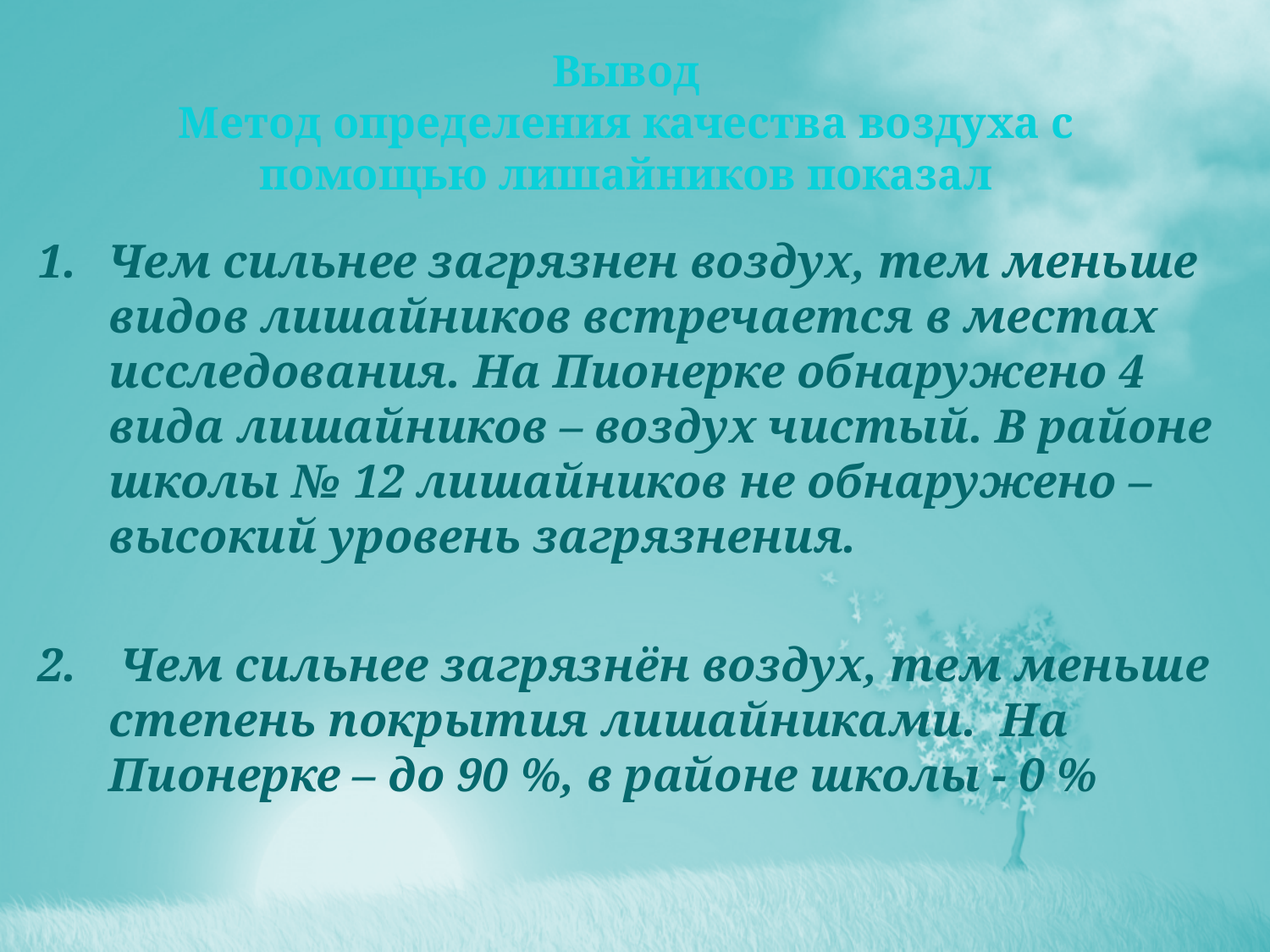

# Вывод Метод определения качества воздуха с помощью лишайников показал
Чем сильнее загрязнен воздух, тем меньше видов лишайников встречается в местах исследования. На Пионерке обнаружено 4 вида лишайников – воздух чистый. В районе школы № 12 лишайников не обнаружено – высокий уровень загрязнения.

 Чем сильнее загрязнён воздух, тем меньше степень покрытия лишайниками.  На Пионерке – до 90 %, в районе школы - 0 %